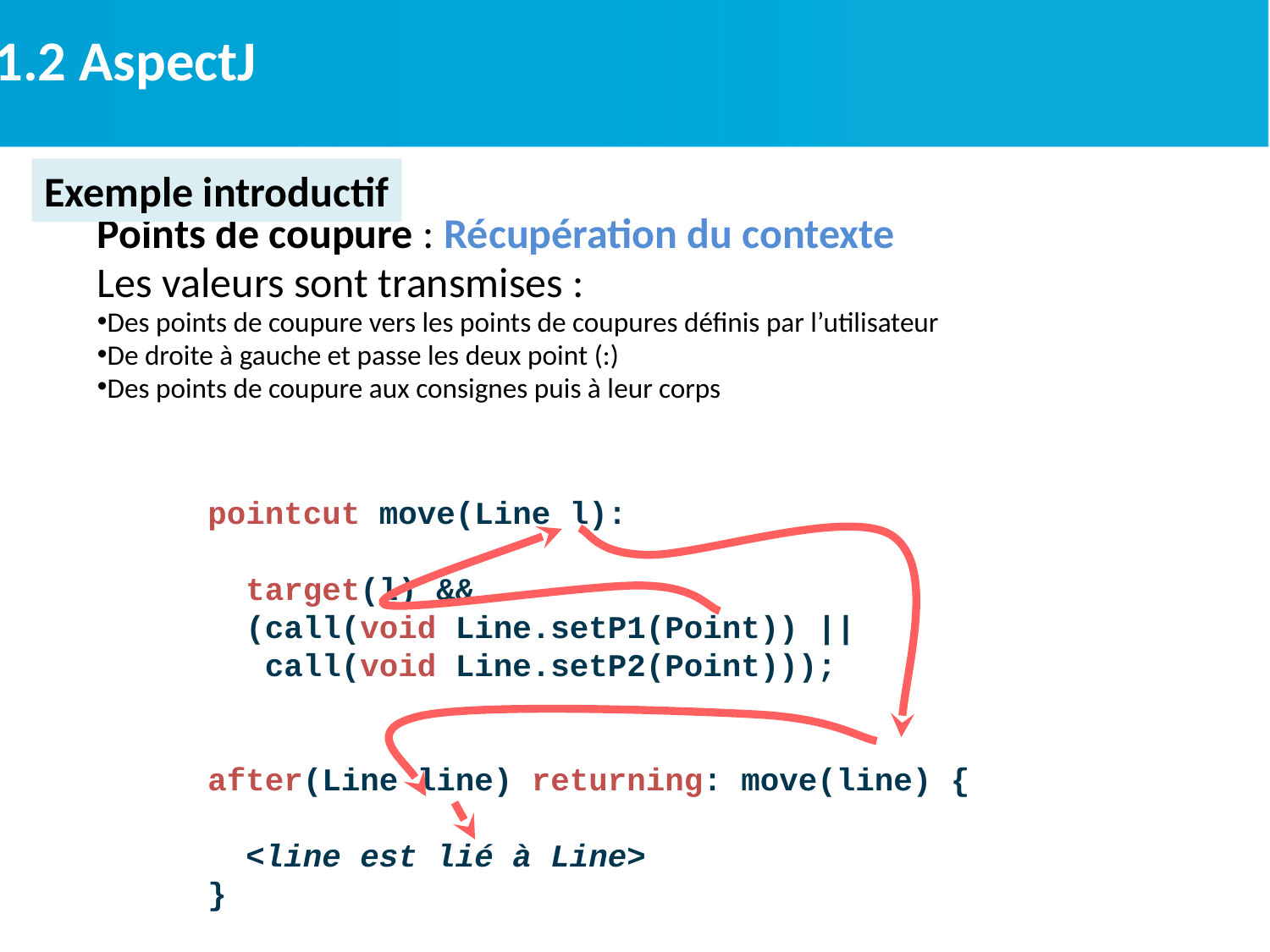

2.1.2 AspectJ
Exemple introductif
Points de coupure : Récupération du contexte
Les valeurs sont transmises :
Des points de coupure vers les points de coupures définis par l’utilisateur
De droite à gauche et passe les deux point (:)
Des points de coupure aux consignes puis à leur corps
  pointcut move(Line l):
    target(l) &&
    (call(void Line.setP1(Point)) ||
     call(void Line.setP2(Point)));

  after(Line line) returning: move(line) {
    <line est lié à Line>
  }